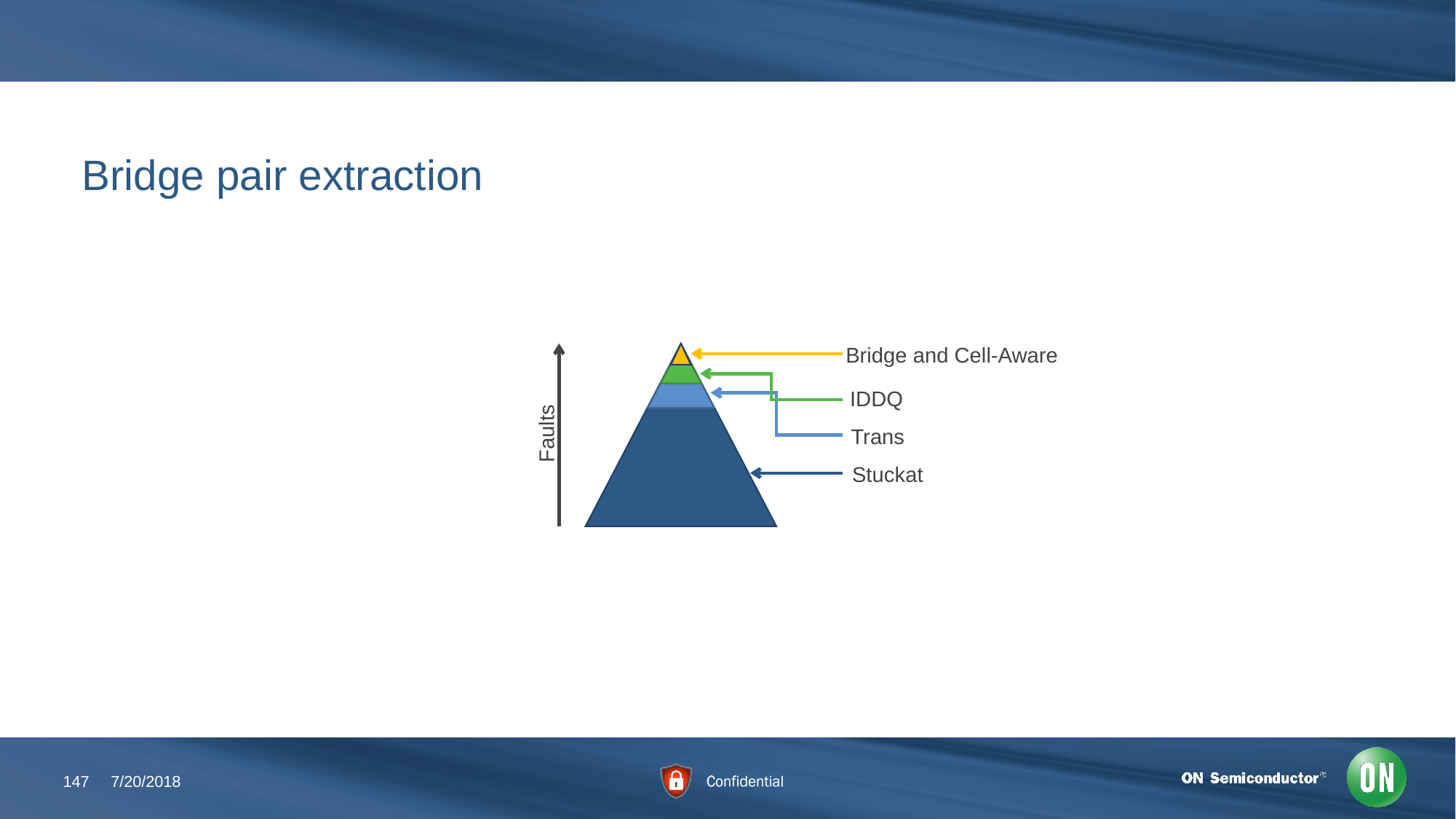

#
Bridge pair extraction
Bridge and Cell-Aware

IDDQ
Faults
Trans
Stuckat
147
7/20/2018